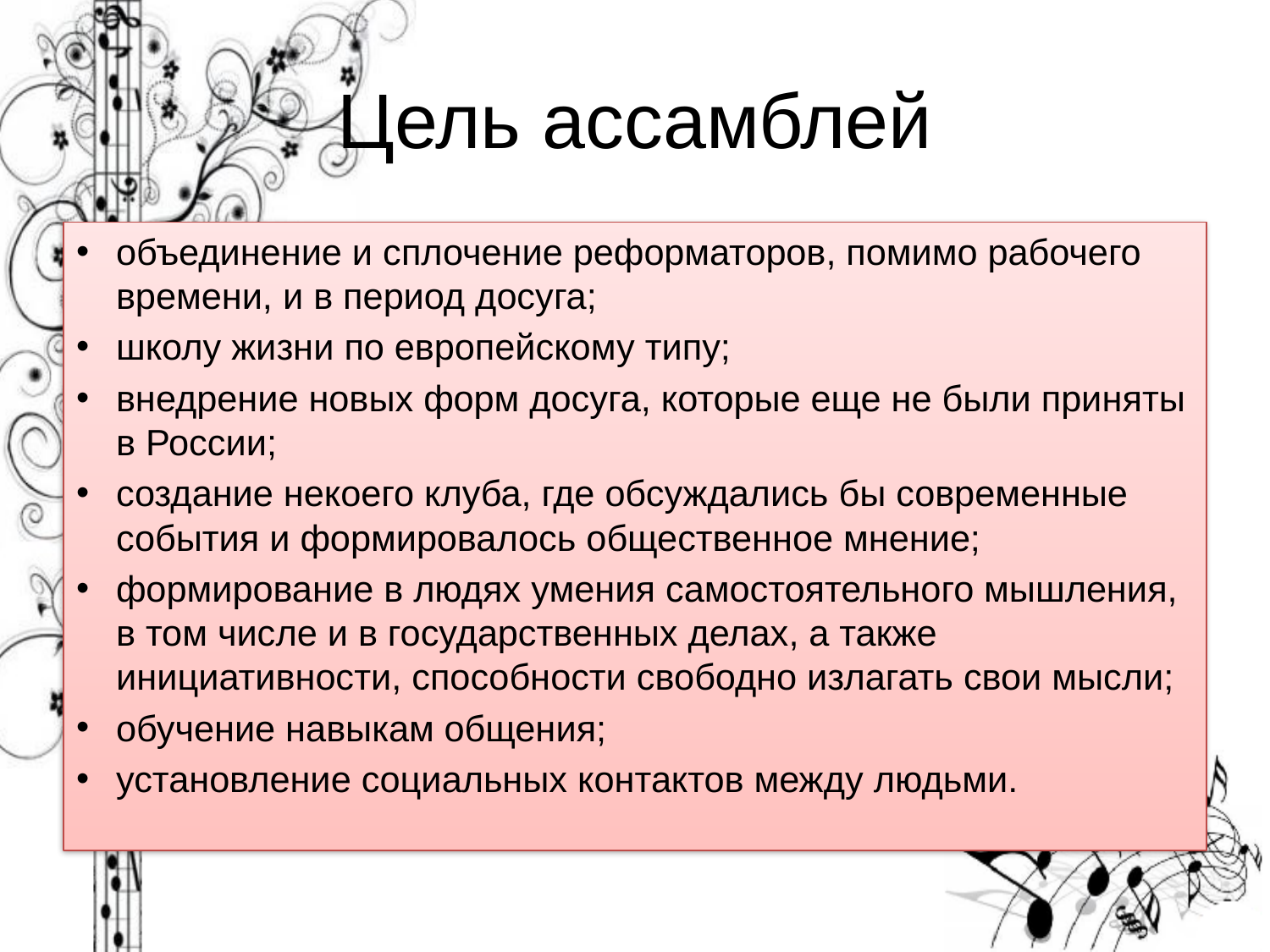

# Цель ассамблей
объединение и сплочение реформаторов, помимо рабочего времени, и в период досуга;
школу жизни по европейскому типу;
внедрение новых форм досуга, которые еще не были приняты в России;
создание некоего клуба, где обсуждались бы современные события и формировалось общественное мнение;
формирование в людях умения самостоятельного мышления, в том числе и в государственных делах, а также инициативности, способности свободно излагать свои мысли;
обучение навыкам общения;
установление социальных контактов между людьми.